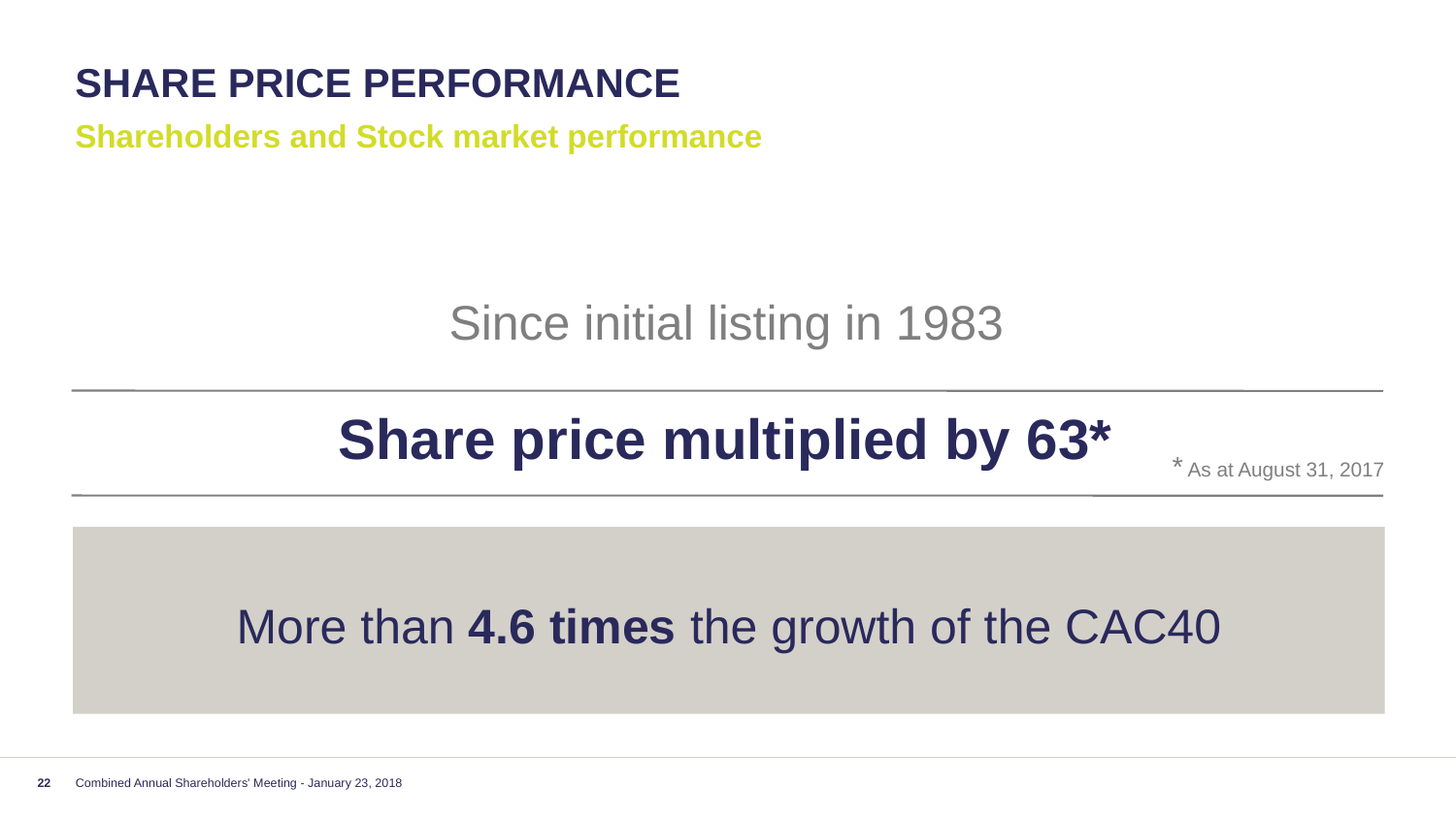

# Share price performance
Shareholders and Stock market performance
Since initial listing in 1983
Share price multiplied by 63*
* As at August 31, 2017

More than 4.6 times the growth of the CAC40
22
Combined Annual Shareholders' Meeting - January 23, 2018